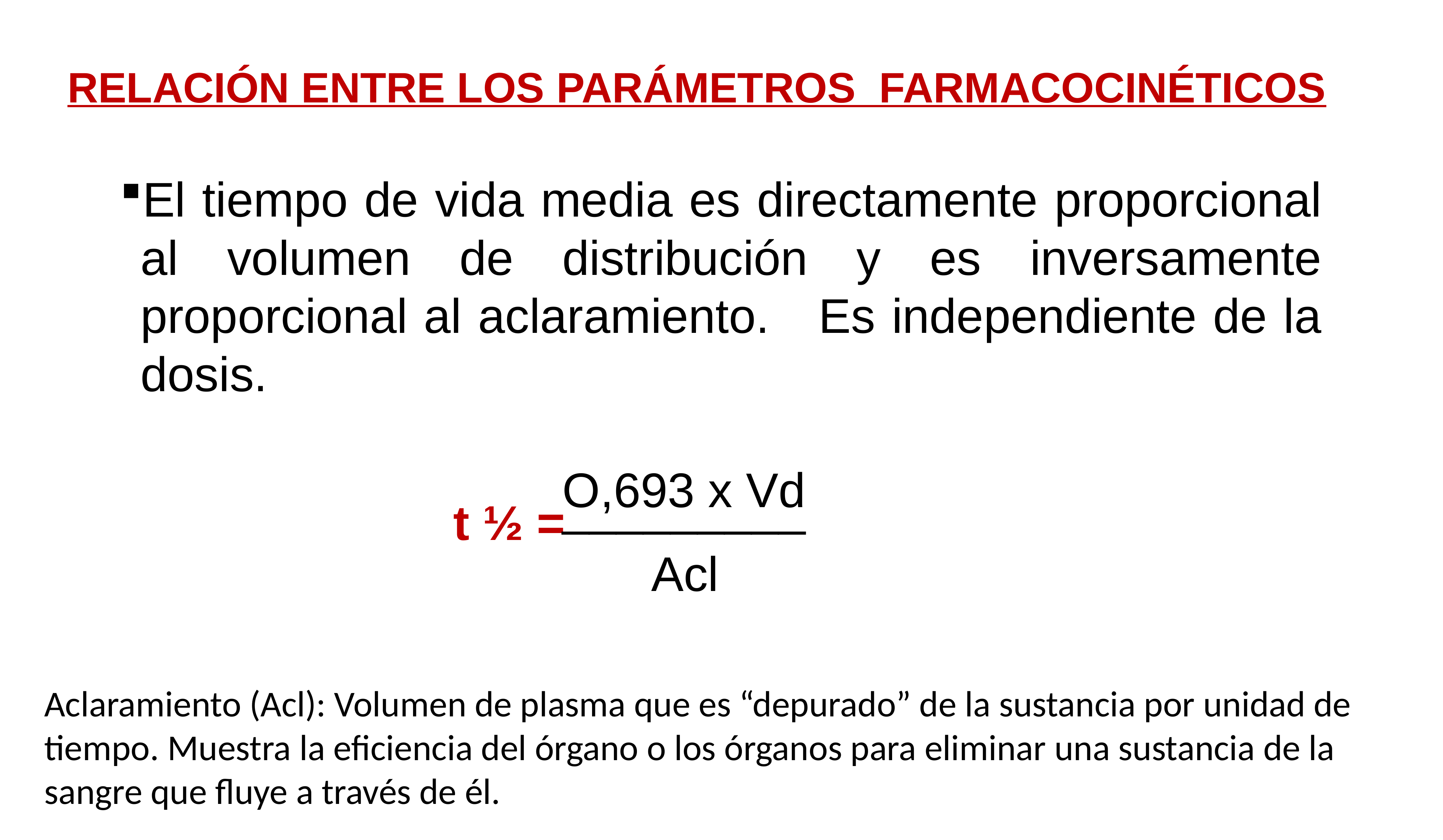

RELACIÓN ENTRE LOS PARÁMETROS  FARMACOCINÉTICOS
El tiempo de vida media es directamente proporcional al volumen de distribución y es inversamente proporcional al aclaramiento.   Es independiente de la dosis.
O,693 x Vd
_________
 t ½ =

    Acl
Aclaramiento (Acl): Volumen de plasma que es “depurado” de la sustancia por unidad de tiempo. Muestra la eficiencia del órgano o los órganos para eliminar una sustancia de la sangre que fluye a través de él.